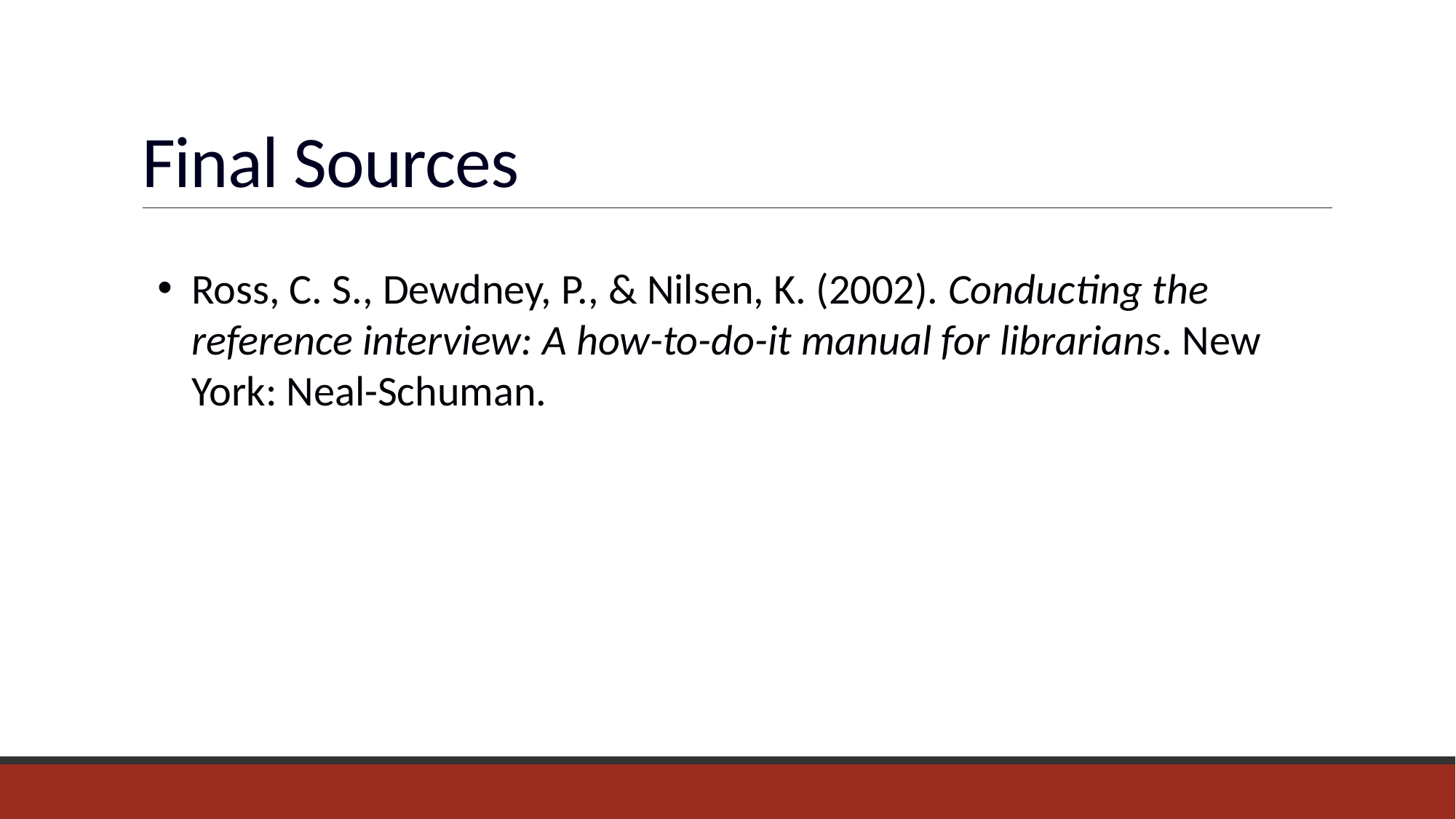

# Final Sources
Ross, C. S., Dewdney, P., & Nilsen, K. (2002). Conducting the reference interview: A how-to-do-it manual for librarians. New York: Neal-Schuman.